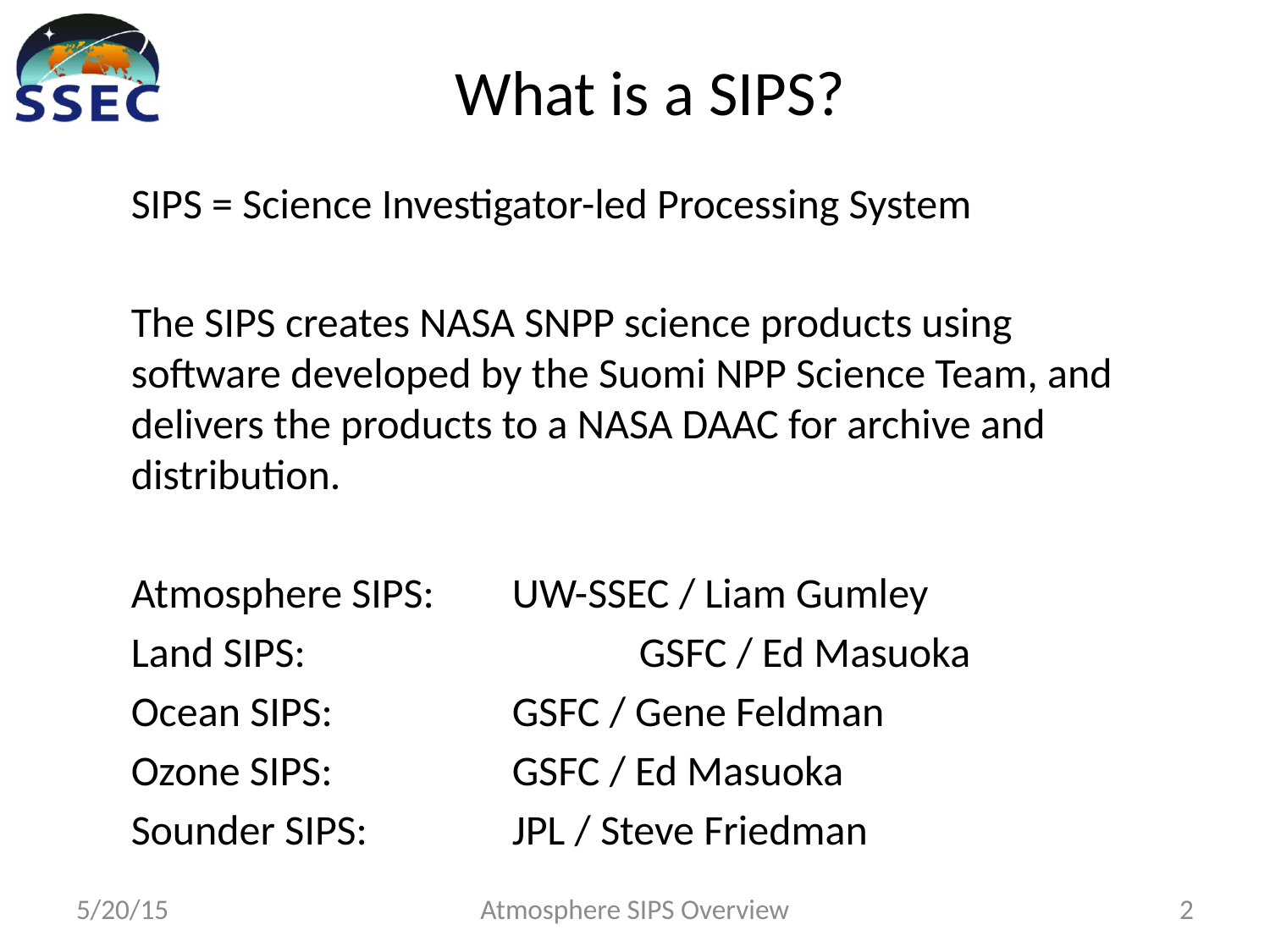

# What is a SIPS?
SIPS = Science Investigator-led Processing System

The SIPS creates NASA SNPP science products using software developed by the Suomi NPP Science Team, and delivers the products to a NASA DAAC for archive and distribution.

Atmosphere SIPS: 	UW-SSEC / Liam Gumley
Land SIPS: 			GSFC / Ed Masuoka
Ocean SIPS: 		GSFC / Gene Feldman
Ozone SIPS: 		GSFC / Ed Masuoka
Sounder SIPS: 		JPL / Steve Friedman
5/20/15
Atmosphere SIPS Overview
2